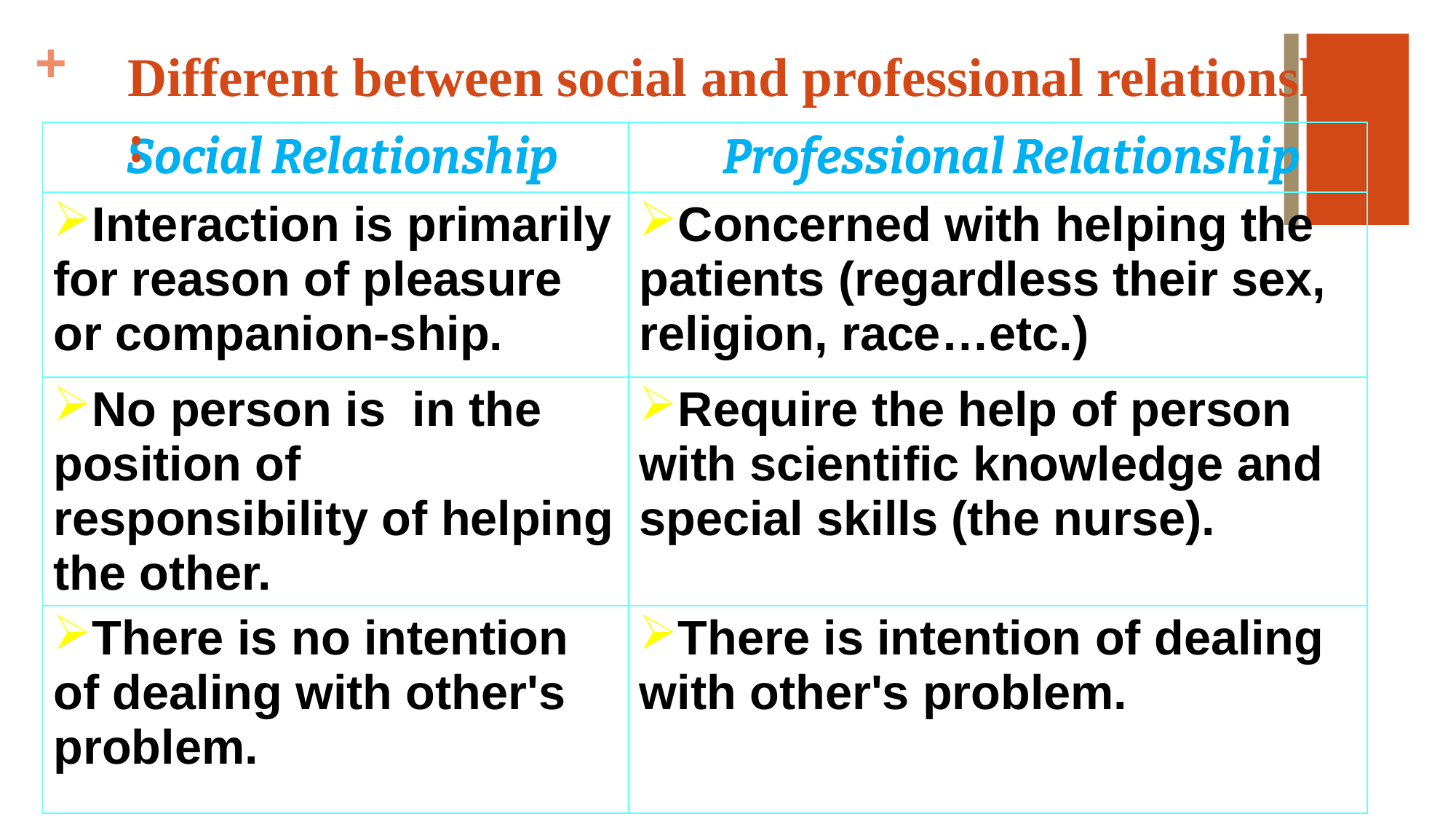

# Different between social and professional relationship :
| Social Relationship | Professional Relationship |
| --- | --- |
| Interaction is primarily for reason of pleasure or companion-ship. | Concerned with helping the patients (regardless their sex, religion, race…etc.) |
| No person is in the position of responsibility of helping the other. | Require the help of person with scientific knowledge and special skills (the nurse). |
| There is no intention of dealing with other's problem. | There is intention of dealing with other's problem. |